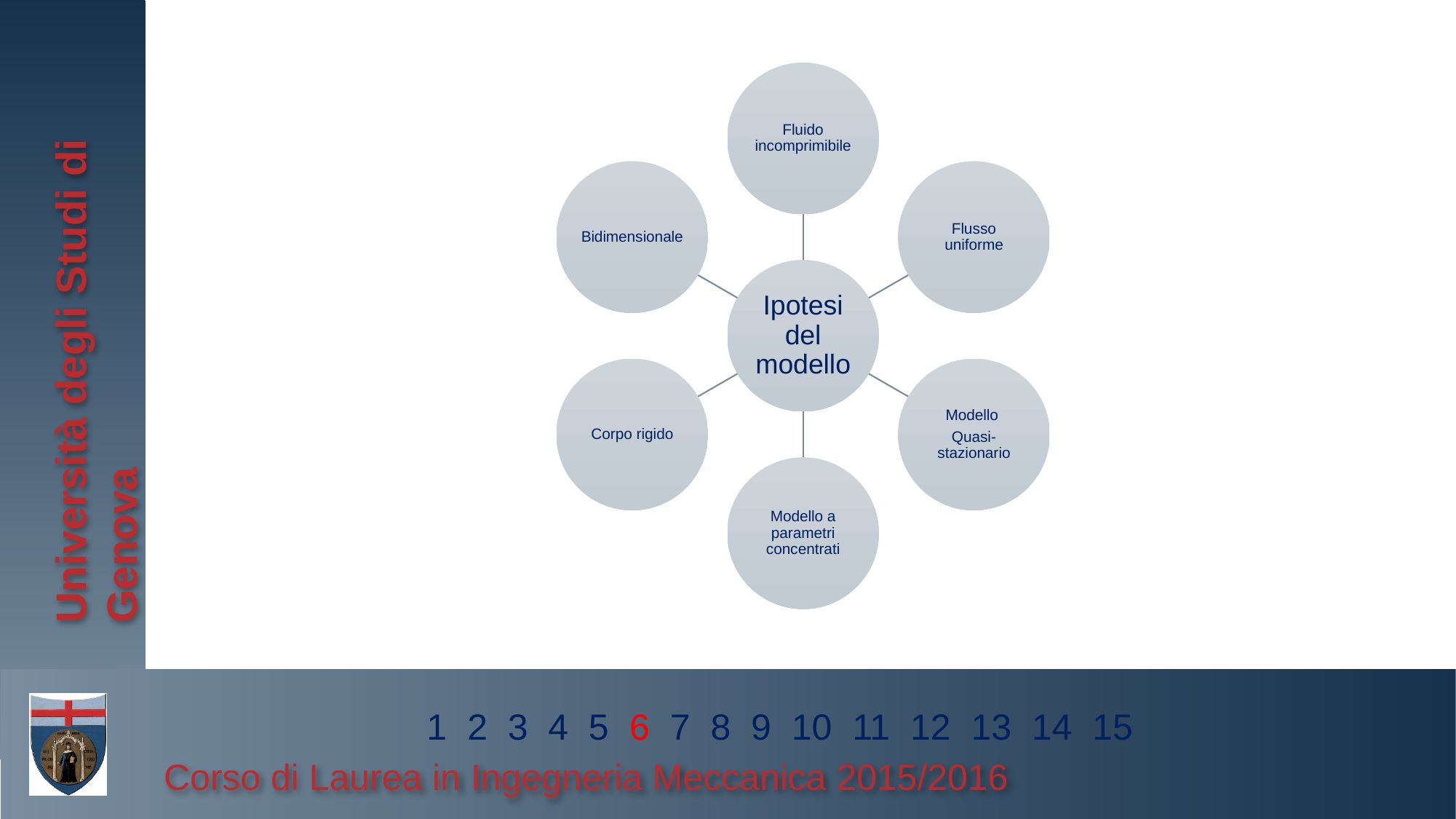

Ipotesi del modello

Fluido incomprimibile

Flusso uniforme

Modello
Quasi-stazionario

Modello a parametri concentrati

Corpo rigido

Bidimensionale
Università degli Studi di Genova
1  2  3  4  5  6  7  8  9  10  11  12  13  14  15
Corso di Laurea in Ingegneria Meccanica 2015/2016